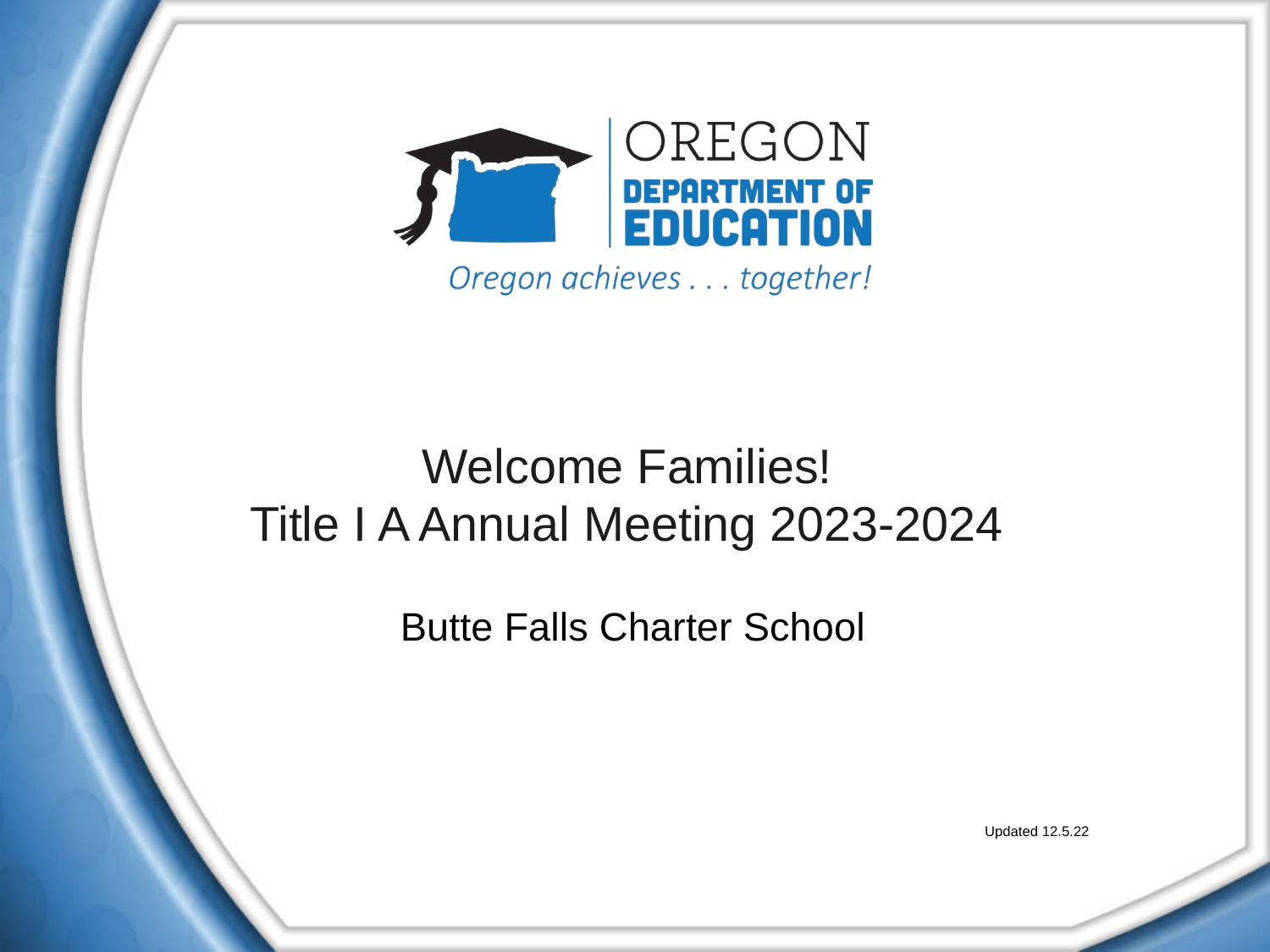

# Welcome Families! Title I A Annual Meeting 2023-2024
Butte Falls Charter School
Updated 12.5.22